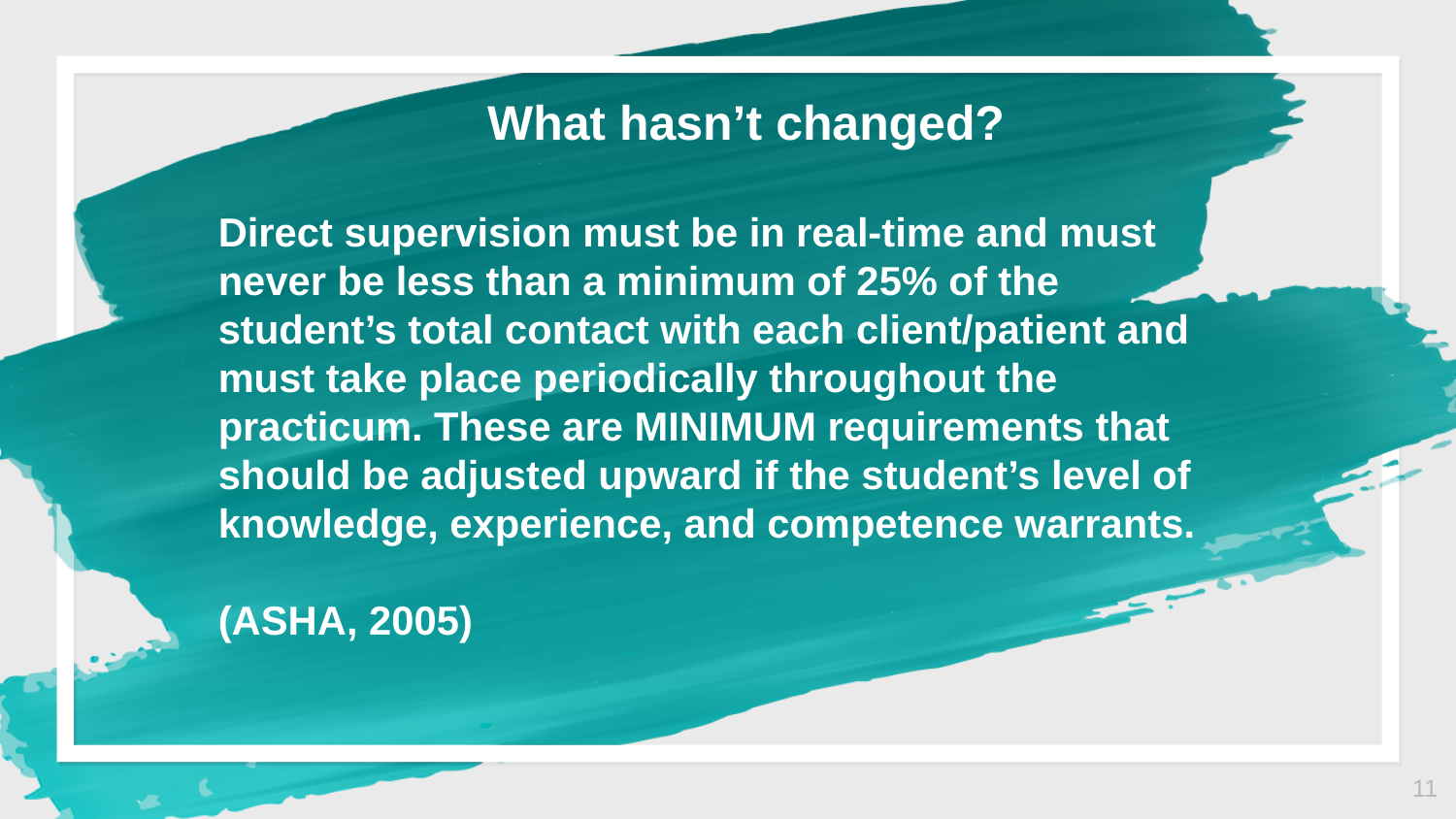

What hasn’t changed?
Direct supervision must be in real‐time and must never be less than a minimum of 25% of the student’s total contact with each client/patient and must take place periodically throughout the practicum. These are MINIMUM requirements that should be adjusted upward if the student’s level of knowledge, experience, and competence warrants.

(ASHA, 2005)
11